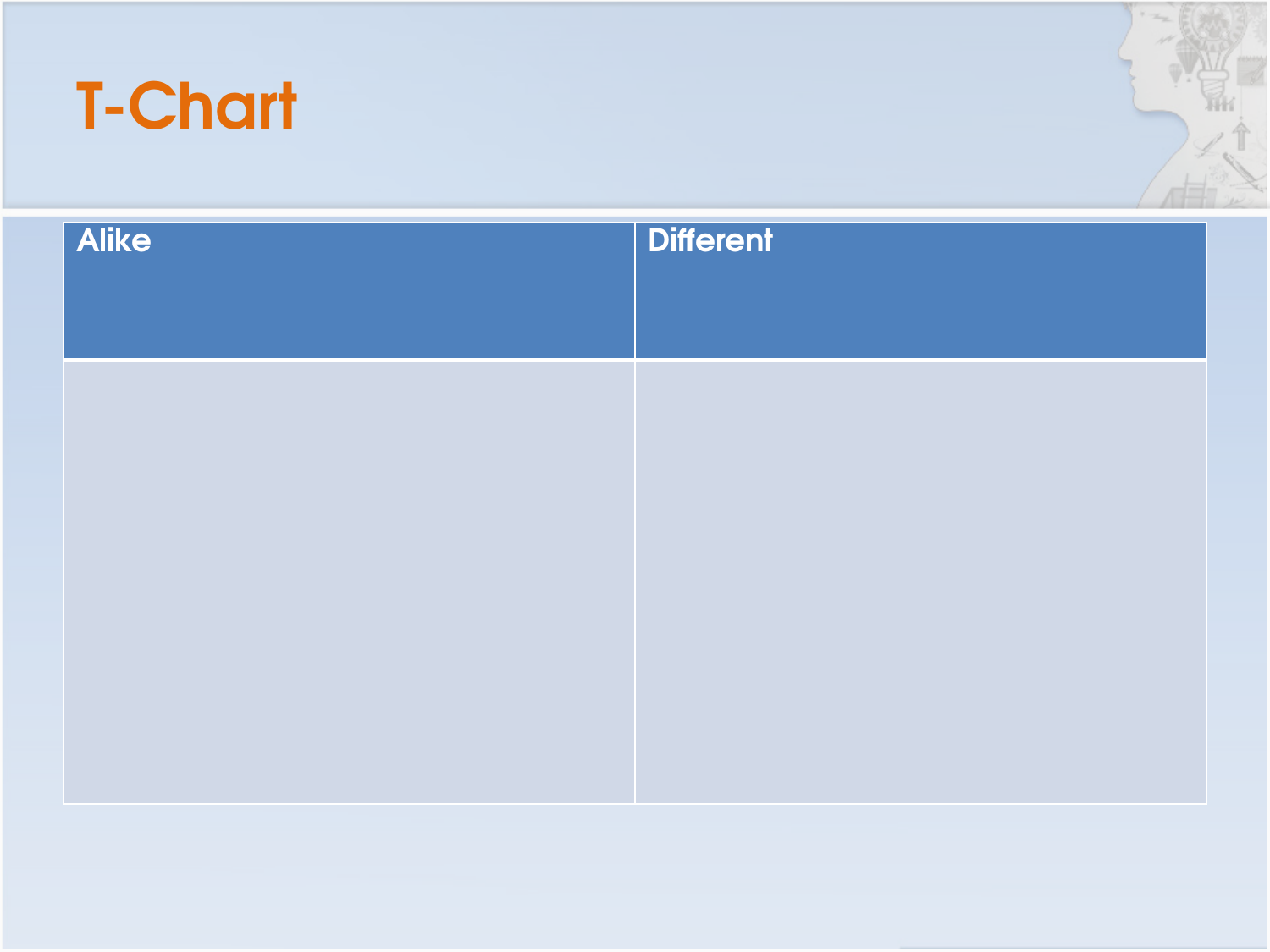

# T-Chart
| Alike | Different |
| --- | --- |
|  |  |